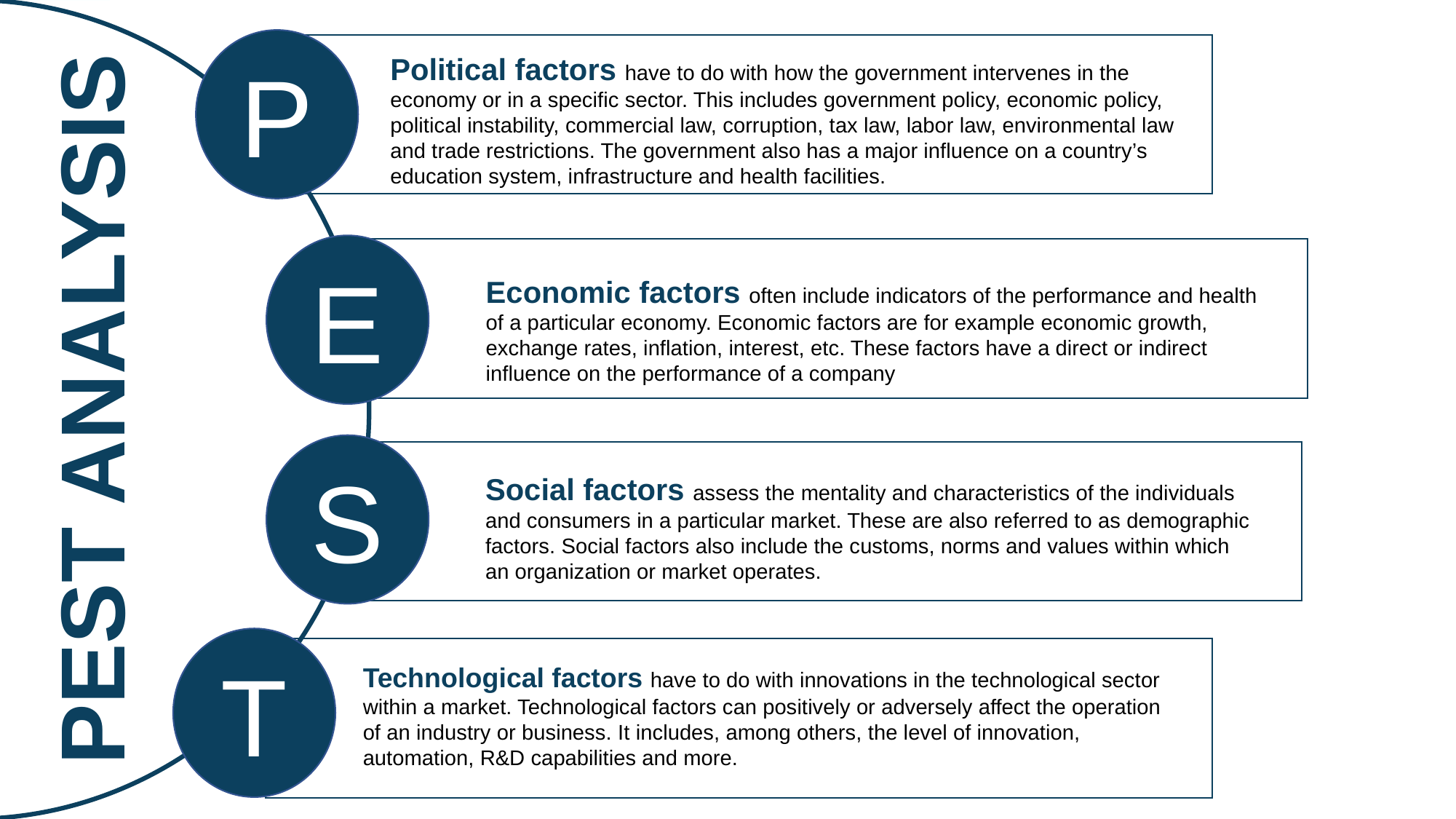

P

Political factors have to do with how the government intervenes in the economy or in a specific sector. This includes government policy, economic policy, political instability, commercial law, corruption, tax law, labor law, environmental law and trade restrictions. The government also has a major influence on a country’s education system, infrastructure and health facilities.
E

Economic factors often include indicators of the performance and health of a particular economy. Economic factors are for example economic growth, exchange rates, inflation, interest, etc. These factors have a direct or indirect influence on the performance of a company
PEST ANALYSIS
S

Social factors assess the mentality and characteristics of the individuals and consumers in a particular market. These are also referred to as demographic factors. Social factors also include the customs, norms and values within which an organization or market operates.
T

Technological factors have to do with innovations in the technological sector within a market. Technological factors can positively or adversely affect the operation of an industry or business. It includes, among others, the level of innovation, automation, R&D capabilities and more.